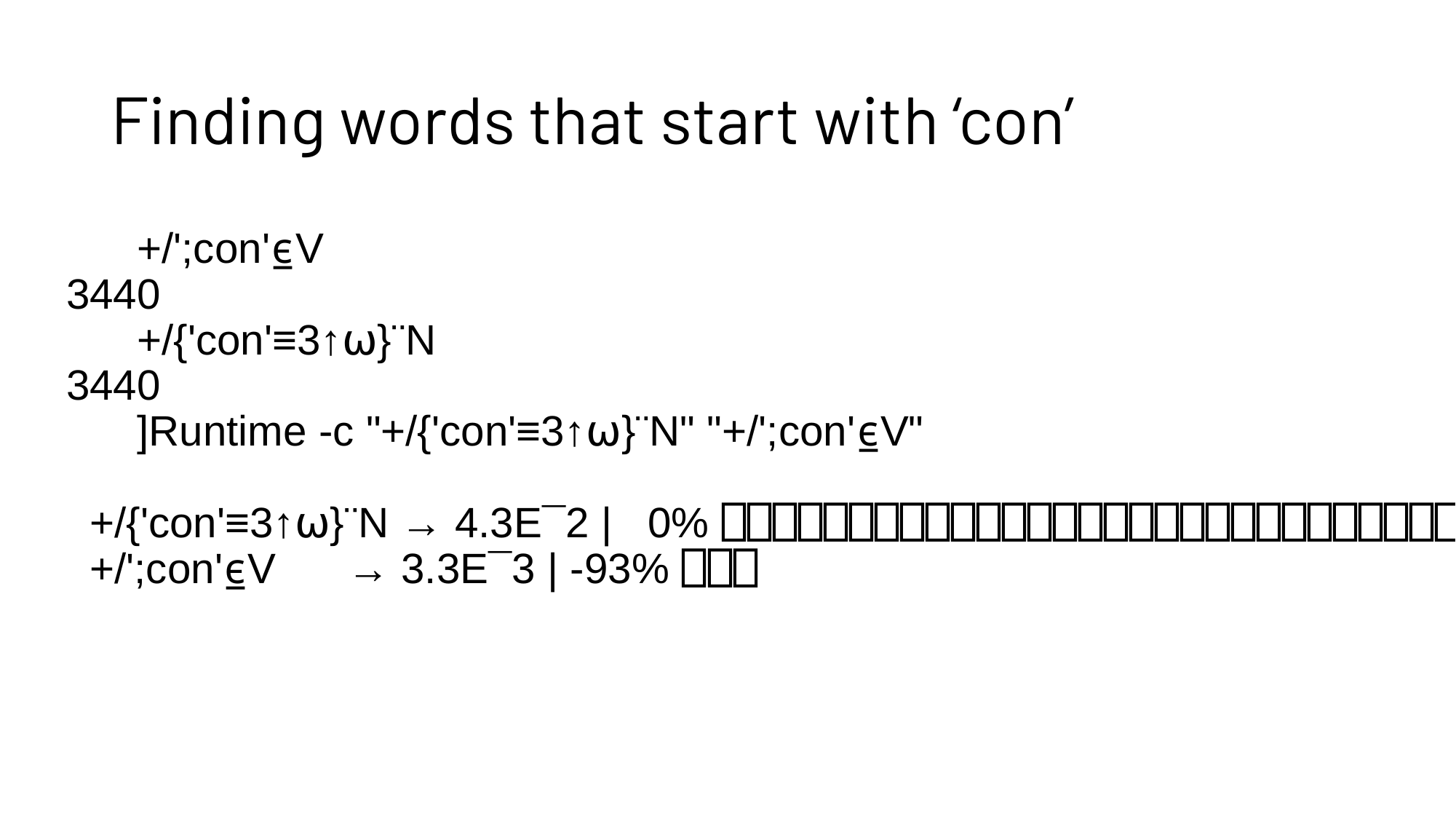

# Finding words that start with ‘con’
      +/';con'⍷V
3440
      +/{'con'≡3↑⍵}¨N
3440
      ]Runtime -c "+/{'con'≡3↑⍵}¨N" "+/';con'⍷V"

  +/{'con'≡3↑⍵}¨N → 4.3E¯2 |   0% ⎕⎕⎕⎕⎕⎕⎕⎕⎕⎕⎕⎕⎕⎕⎕⎕⎕⎕⎕⎕⎕⎕⎕⎕⎕⎕⎕⎕⎕⎕⎕⎕⎕⎕⎕⎕⎕⎕⎕⎕
  +/';con'⍷V      → 3.3E¯3 | -93% ⎕⎕⎕